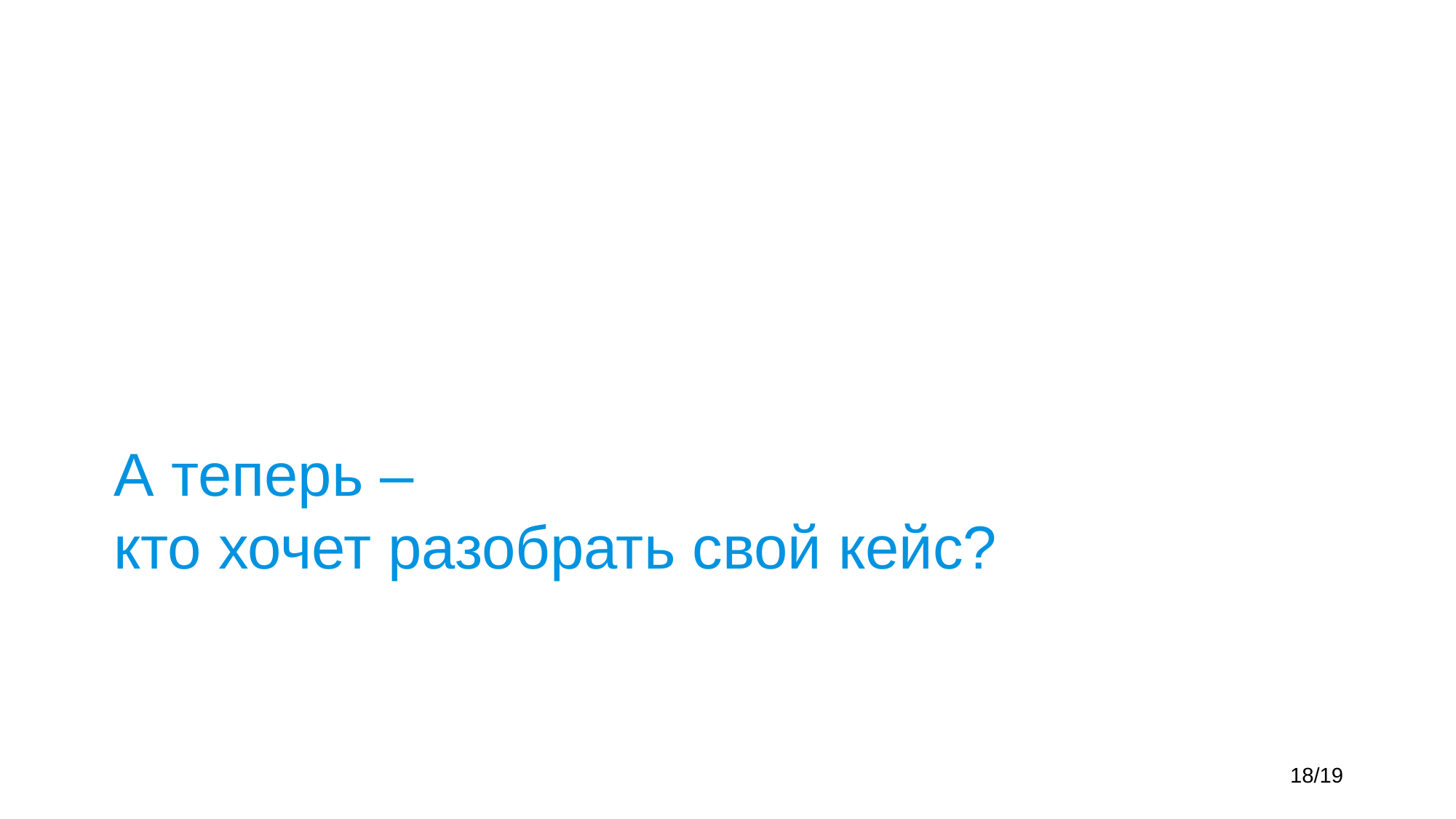

# А теперь – кто хочет разобрать свой кейс?
18/19